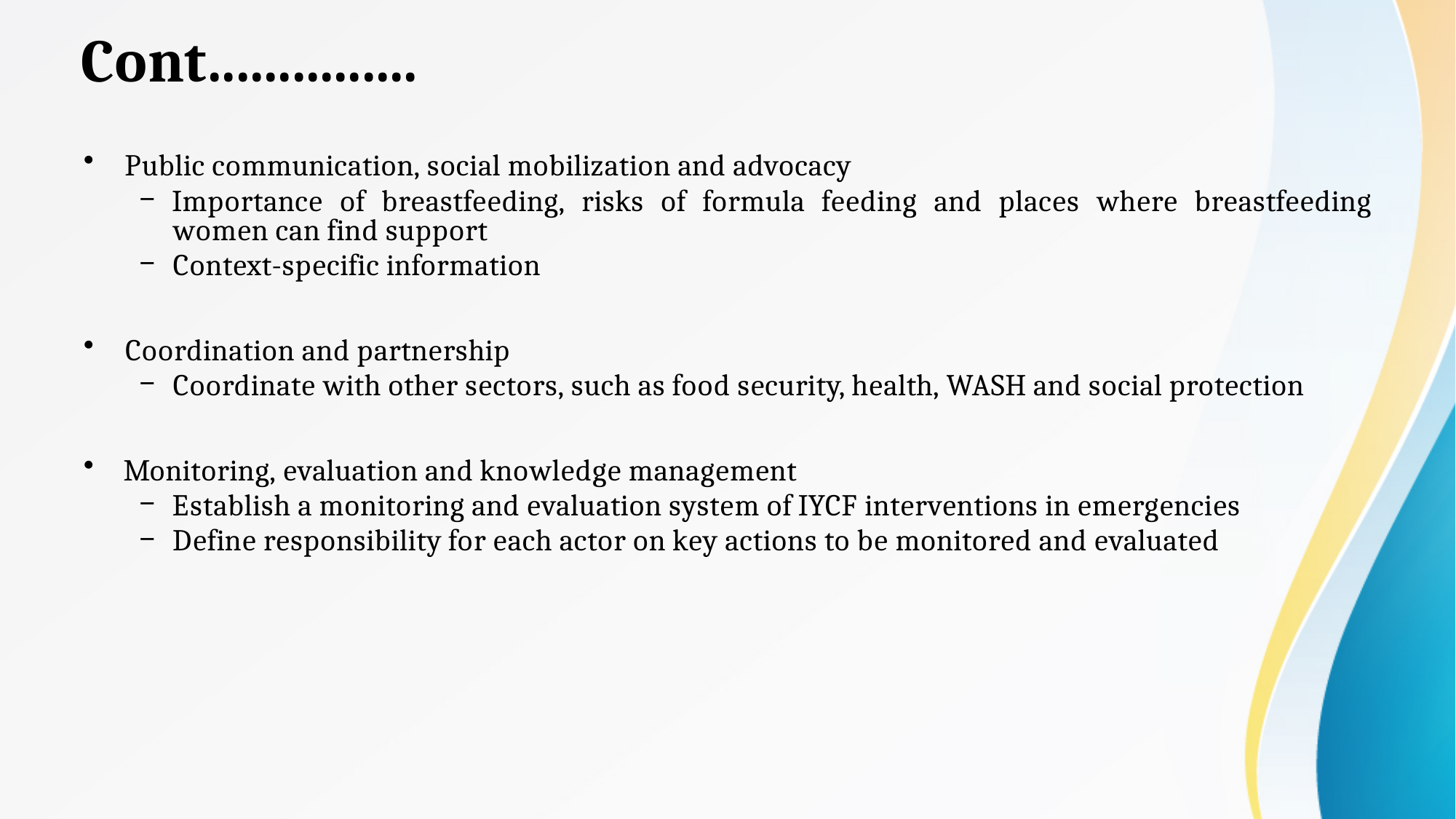

# Cont...............
Public communication, social mobilization and advocacy
Importance of breastfeeding, risks of formula feeding and places where breastfeeding women can find support
Context-specific information

Coordination and partnership
Coordinate with other sectors, such as food security, health, WASH and social protection

Monitoring, evaluation and knowledge management
Establish a monitoring and evaluation system of IYCF interventions in emergencies
Define responsibility for each actor on key actions to be monitored and evaluated